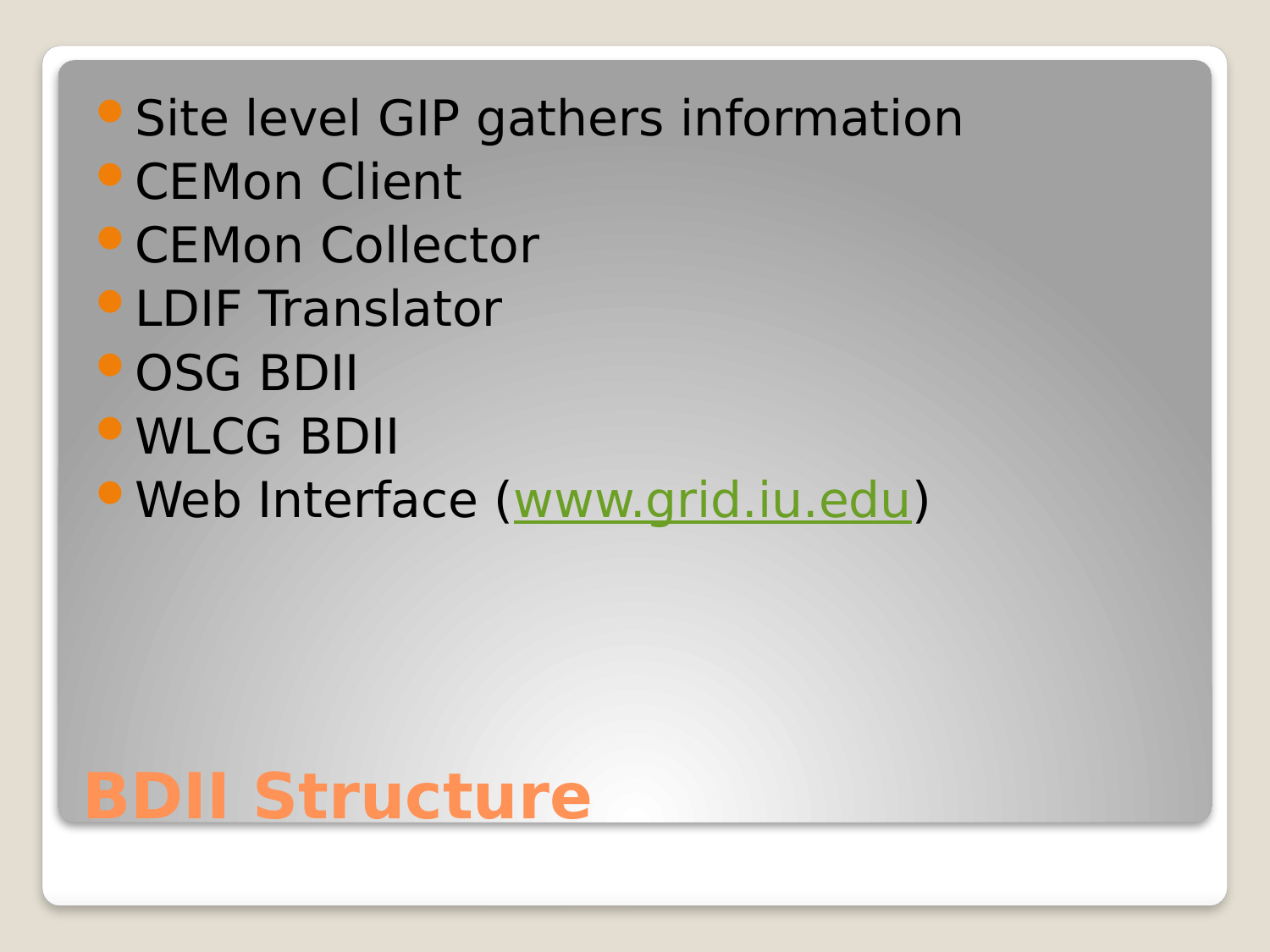

Site level GIP gathers information
CEMon Client
CEMon Collector
LDIF Translator
OSG BDII
WLCG BDII
Web Interface (www.grid.iu.edu)

# BDII Structure